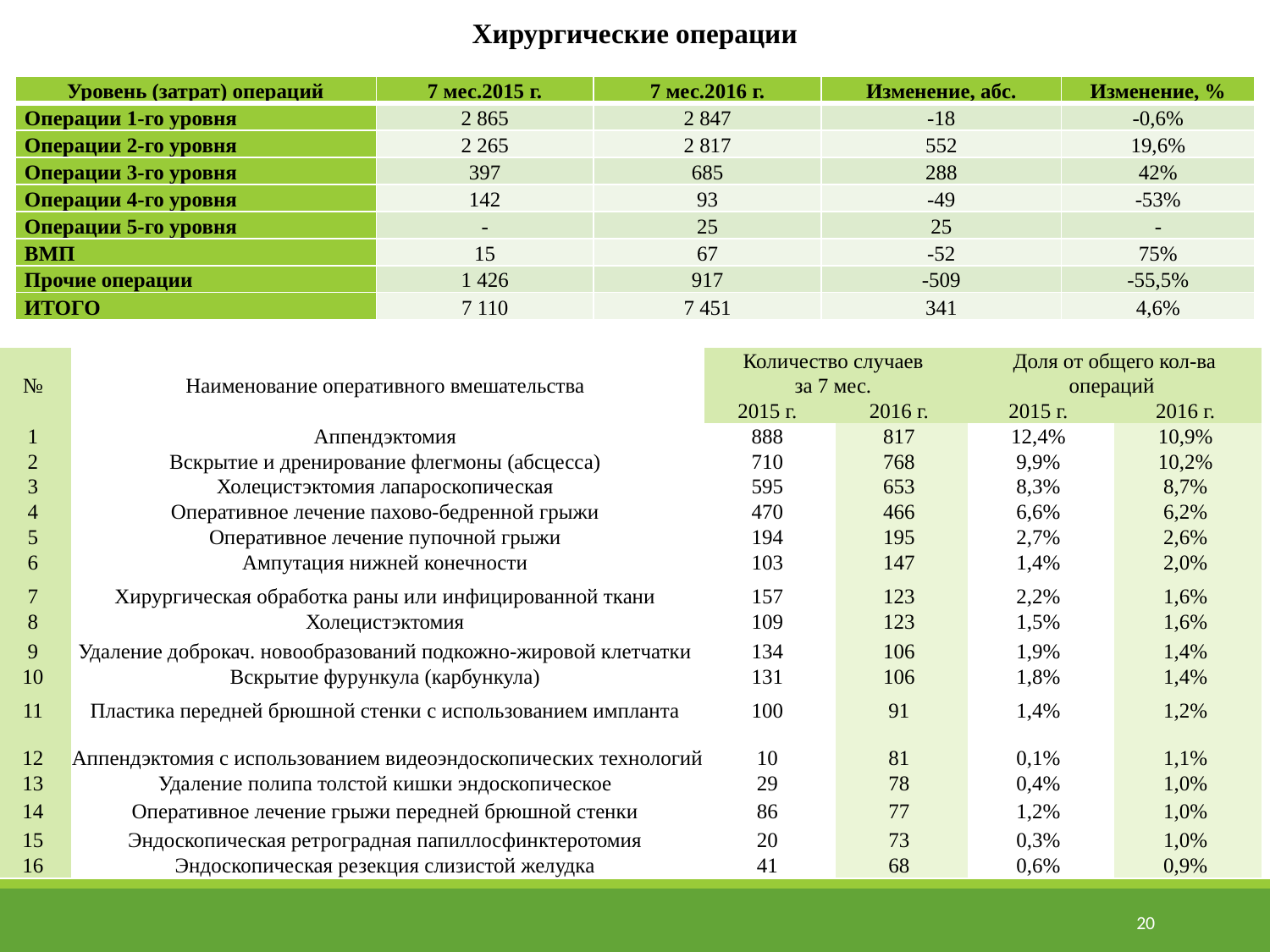

Хирургические операции
| Уровень (затрат) операций | 7 мес.2015 г. | 7 мес.2016 г. | Изменение, абс. | Изменение, % |
| --- | --- | --- | --- | --- |
| Операции 1-го уровня | 2 865 | 2 847 | -18 | -0,6% |
| Операции 2-го уровня | 2 265 | 2 817 | 552 | 19,6% |
| Операции 3-го уровня | 397 | 685 | 288 | 42% |
| Операции 4-го уровня | 142 | 93 | -49 | -53% |
| Операции 5-го уровня | - | 25 | 25 | - |
| ВМП | 15 | 67 | -52 | 75% |
| Прочие операции | 1 426 | 917 | -509 | -55,5% |
| ИТОГО | 7 110 | 7 451 | 341 | 4,6% |

| № | Наименование оперативного вмешательства | Количество случаев за 7 мес. |  | Доля от общего кол-ва операций |  |
| --- | --- | --- | --- | --- | --- |
|  |  | 2015 г. | 2016 г. | 2015 г. | 2016 г. |
| 1 | Аппендэктомия | 888 | 817 | 12,4% | 10,9% |
| 2 | Вскрытие и дренирование флегмоны (абсцесса) | 710 | 768 | 9,9% | 10,2% |
| 3 | Холецистэктомия лапароскопическая | 595 | 653 | 8,3% | 8,7% |
| 4 | Оперативное лечение пахово-бедренной грыжи | 470 | 466 | 6,6% | 6,2% |
| 5 | Оперативное лечение пупочной грыжи | 194 | 195 | 2,7% | 2,6% |
| 6 | Ампутация нижней конечности | 103 | 147 | 1,4% | 2,0% |
| 7 | Хирургическая обработка раны или инфицированной ткани | 157 | 123 | 2,2% | 1,6% |
| 8 | Холецистэктомия | 109 | 123 | 1,5% | 1,6% |
| 9 | Удаление доброкач. новообразований подкожно-жировой клетчатки | 134 | 106 | 1,9% | 1,4% |
| 10 | Вскрытие фурункула (карбункула) | 131 | 106 | 1,8% | 1,4% |
| 11 | Пластика передней брюшной стенки с использованием импланта | 100 | 91 | 1,4% | 1,2% |
| 12 | Аппендэктомия с использованием видеоэндоскопических технологий | 10 | 81 | 0,1% | 1,1% |
| 13 | Удаление полипа толстой кишки эндоскопическое | 29 | 78 | 0,4% | 1,0% |
| 14 | Оперативное лечение грыжи передней брюшной стенки | 86 | 77 | 1,2% | 1,0% |
| 15 | Эндоскопическая ретроградная папиллосфинктеротомия | 20 | 73 | 0,3% | 1,0% |
| 16 | Эндоскопическая резекция слизистой желудка | 41 | 68 | 0,6% | 0,9% |
20